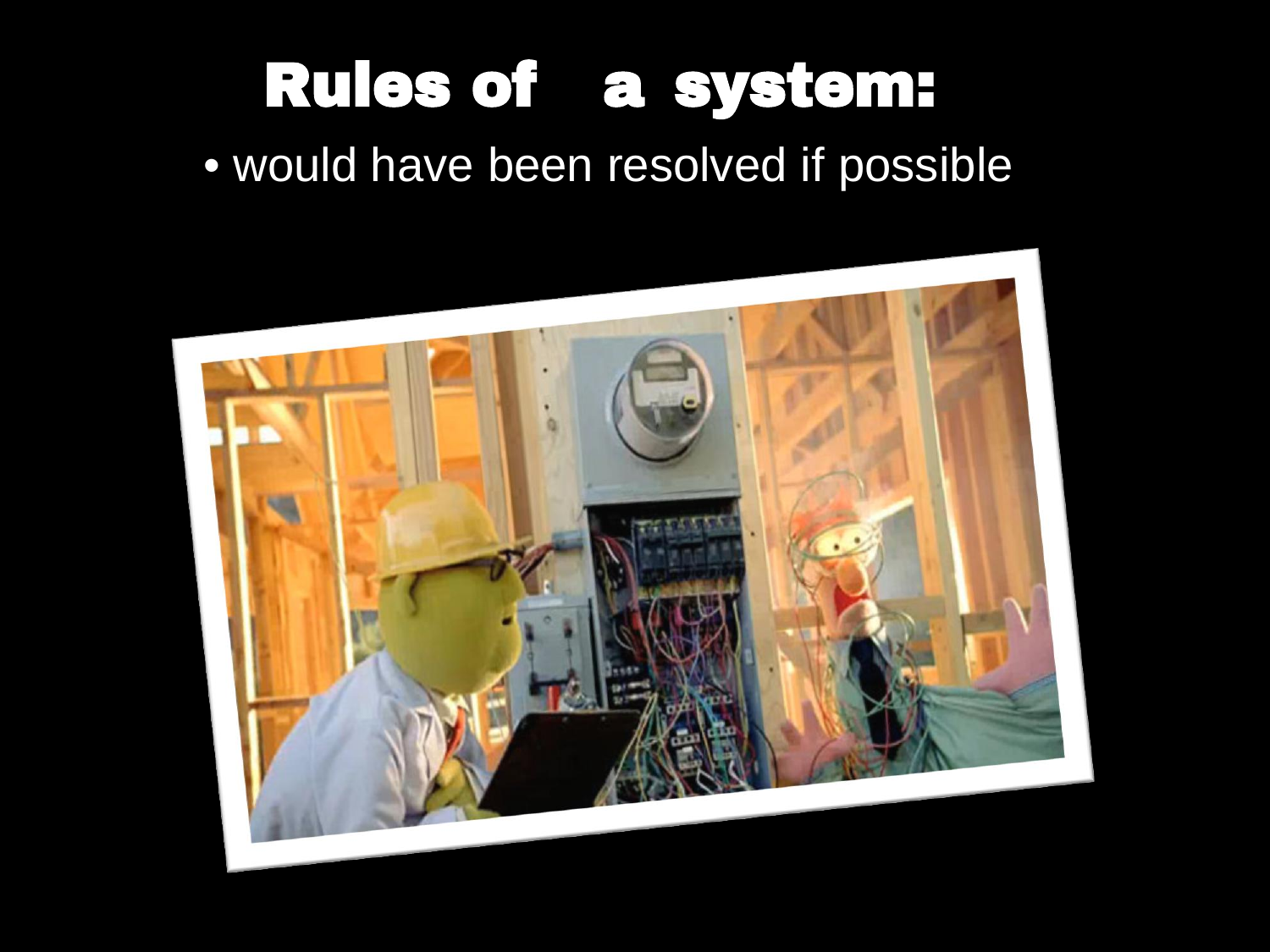

Rules of
a
system:
• would have been resolved if possible